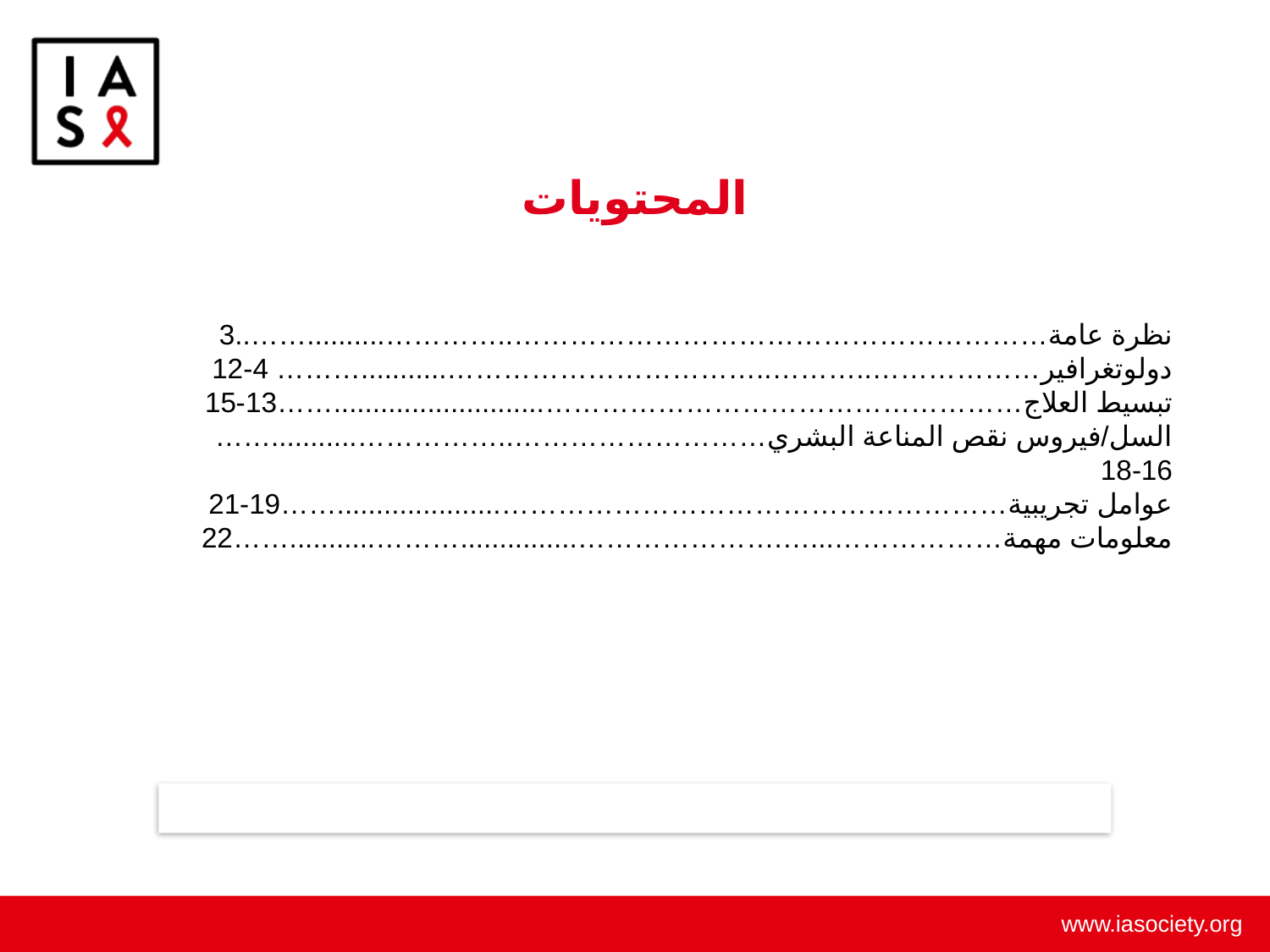

المحتويات
نظرة عامة…………………………………………………..…………..........……..3
دولوتغرافير………………..………..……………………………...........……… 4-12
تبسيط العلاج……………………………………………...........................……13-15
السل/فيروس نقص المناعة البشري………………………..……………...........……16-18
عوامل تجريبية……………………………………………….....................……19-21
معلومات مهمة………………...….…………………...............………...........……22